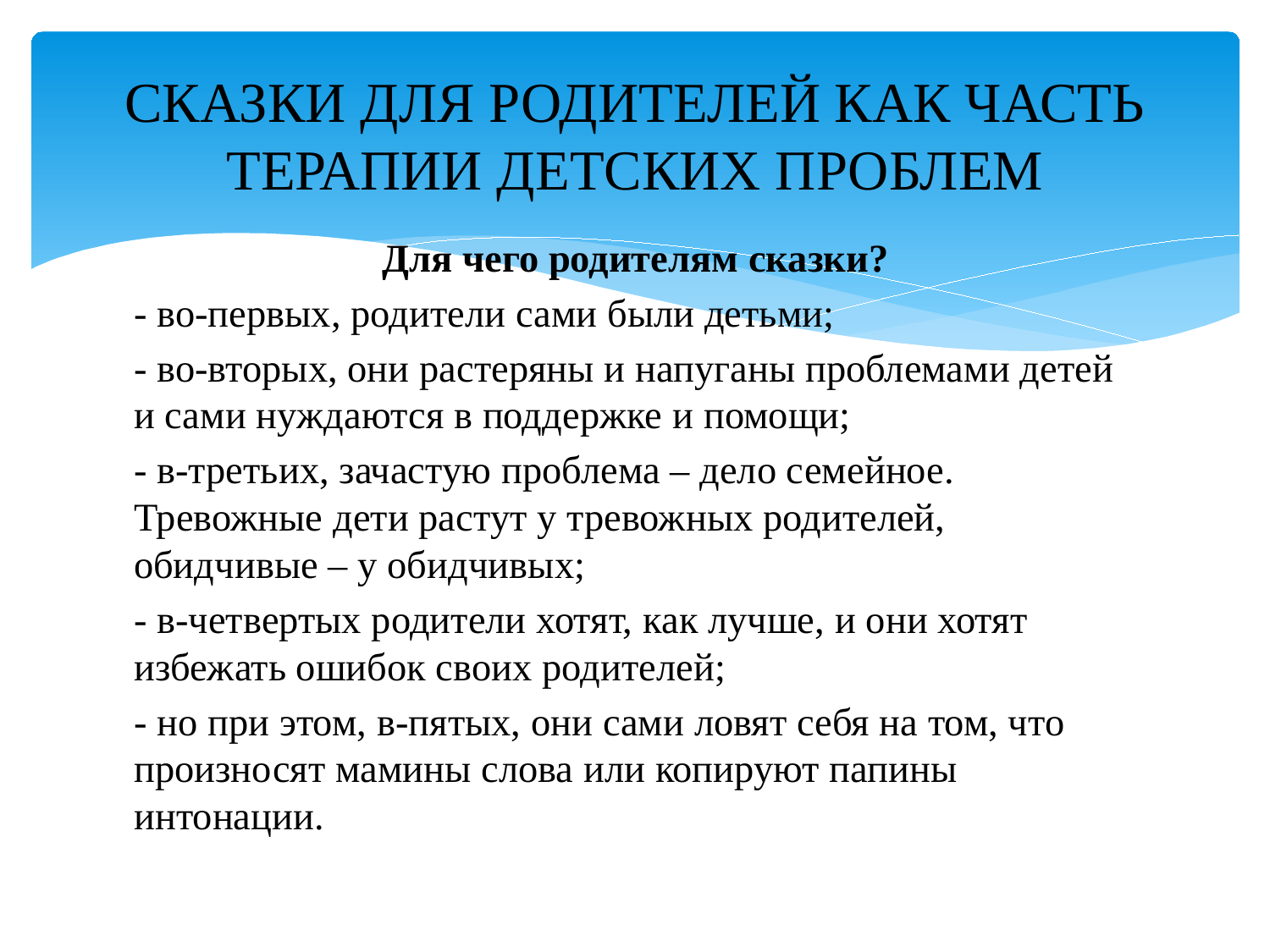

# СКАЗКИ ДЛЯ РОДИТЕЛЕЙ КАК ЧАСТЬ ТЕРАПИИ ДЕТСКИХ ПРОБЛЕМ
Для чего родителям сказки?
- во-первых, родители сами были детьми;
- во-вторых, они растеряны и напуганы проблемами детей и сами нуждаются в поддержке и помощи;
- в-третьих, зачастую проблема – дело семейное. Тревожные дети растут у тревожных родителей, обидчивые – у обидчивых;
- в-четвертых родители хотят, как лучше, и они хотят избежать ошибок своих родителей;
- но при этом, в-пятых, они сами ловят себя на том, что произносят мамины слова или копируют папины интонации.